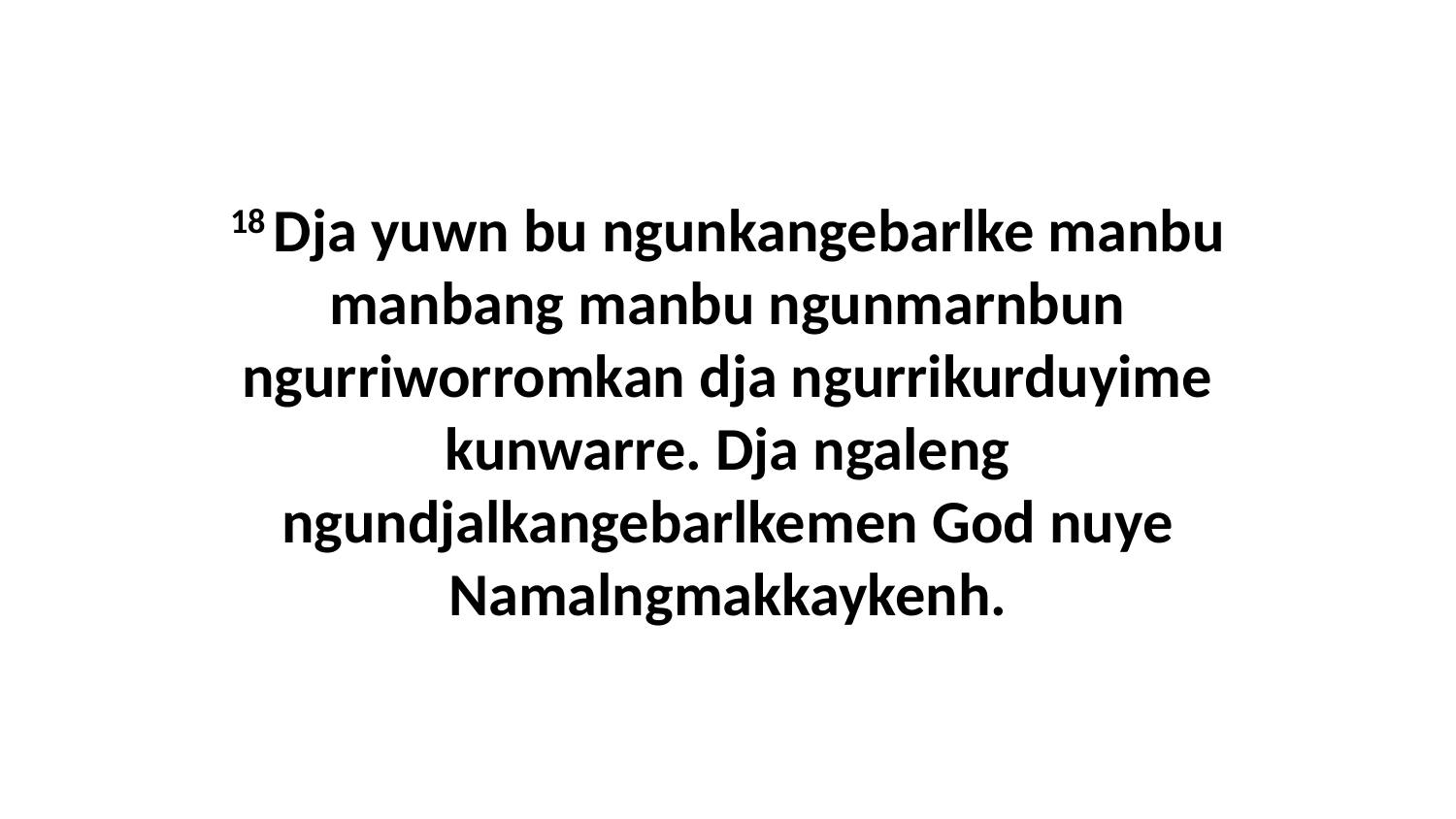

18 Dja yuwn bu ngunkangebarlke manbu manbang manbu ngunmarnbun ngurriworromkan dja ngurrikurduyime kunwarre. Dja ngaleng ngundjalkangebarlkemen God nuye Namalngmakkaykenh.